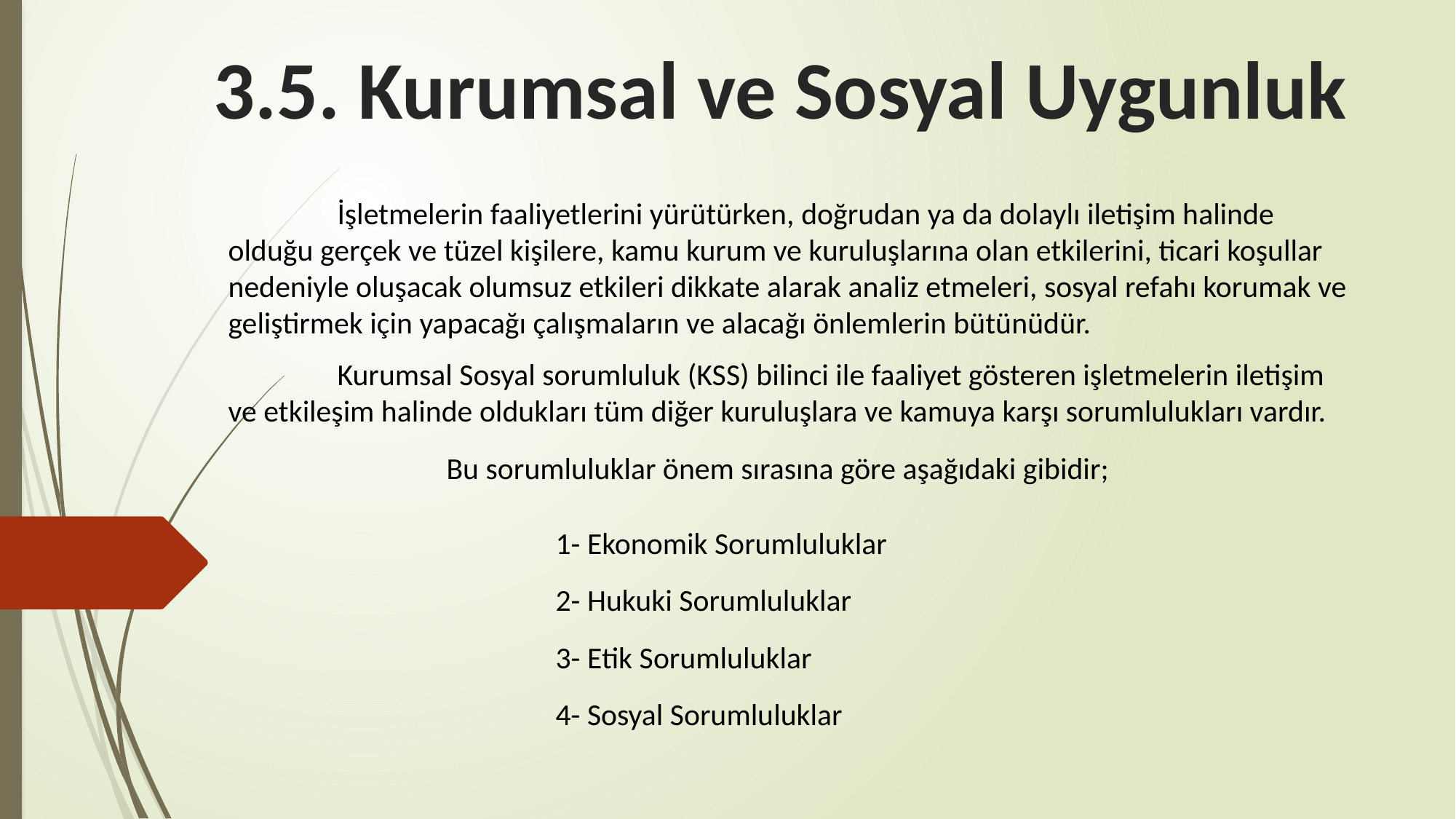

# 3.5. Kurumsal ve Sosyal Uygunluk

	İşletmelerin faaliyetlerini yürütürken, doğrudan ya da dolaylı iletişim halinde olduğu gerçek ve tüzel kişilere, kamu kurum ve kuruluşlarına olan etkilerini, ticari koşullar nedeniyle oluşacak olumsuz etkileri dikkate alarak analiz etmeleri, sosyal refahı korumak ve geliştirmek için yapacağı çalışmaların ve alacağı önlemlerin bütünüdür.
	Kurumsal Sosyal sorumluluk (KSS) bilinci ile faaliyet gösteren işletmelerin iletişim ve etkileşim halinde oldukları tüm diğer kuruluşlara ve kamuya karşı sorumlulukları vardır.
		Bu sorumluluklar önem sırasına göre aşağıdaki gibidir;
			1- Ekonomik Sorumluluklar
			2- Hukuki Sorumluluklar
			3- Etik Sorumluluklar
			4- Sosyal Sorumluluklar